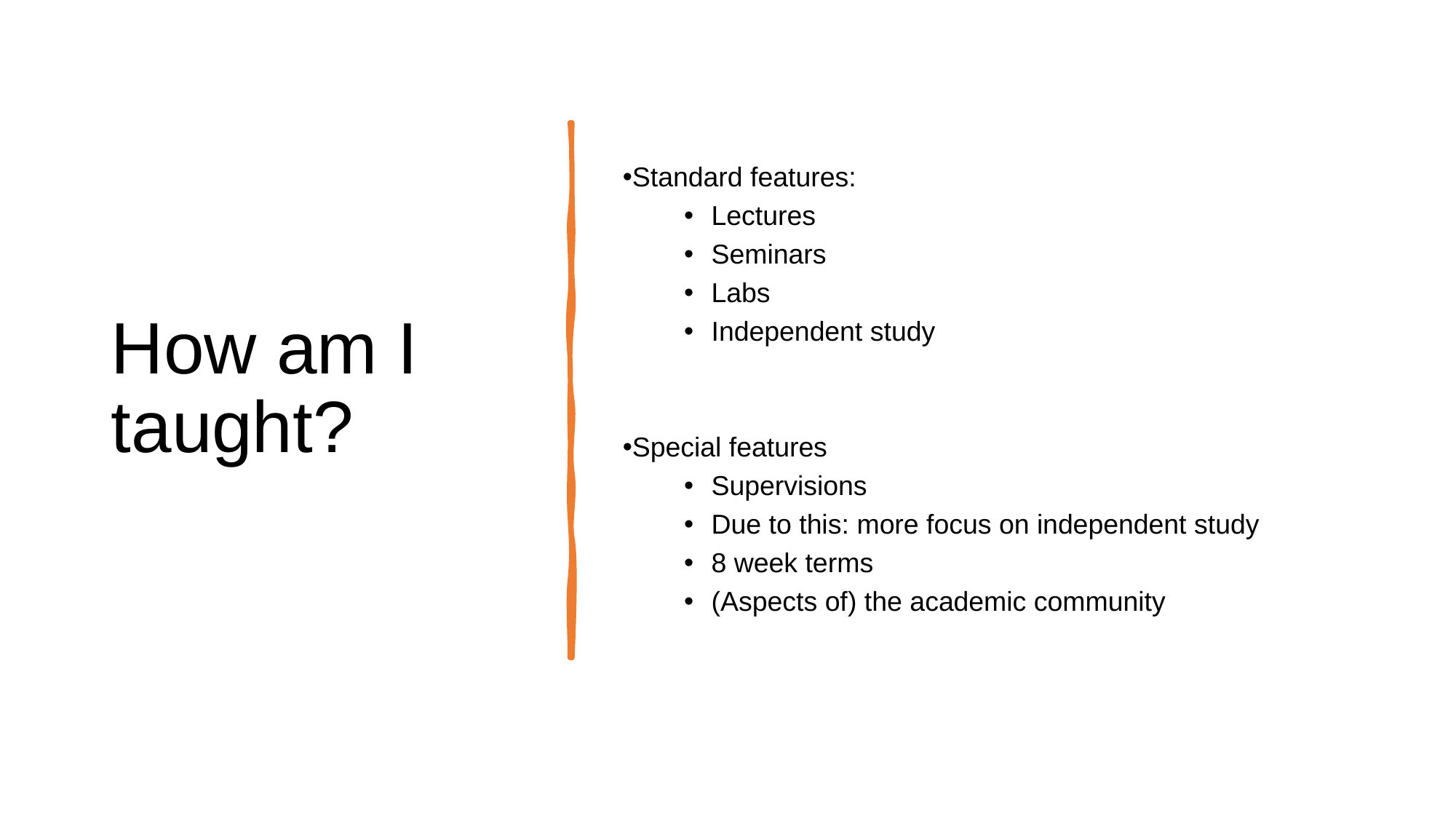

How am I taught?
Standard features:
Lectures
Seminars
Labs
Independent study

Special features
Supervisions
Due to this: more focus on independent study
8 week terms
(Aspects of) the academic community